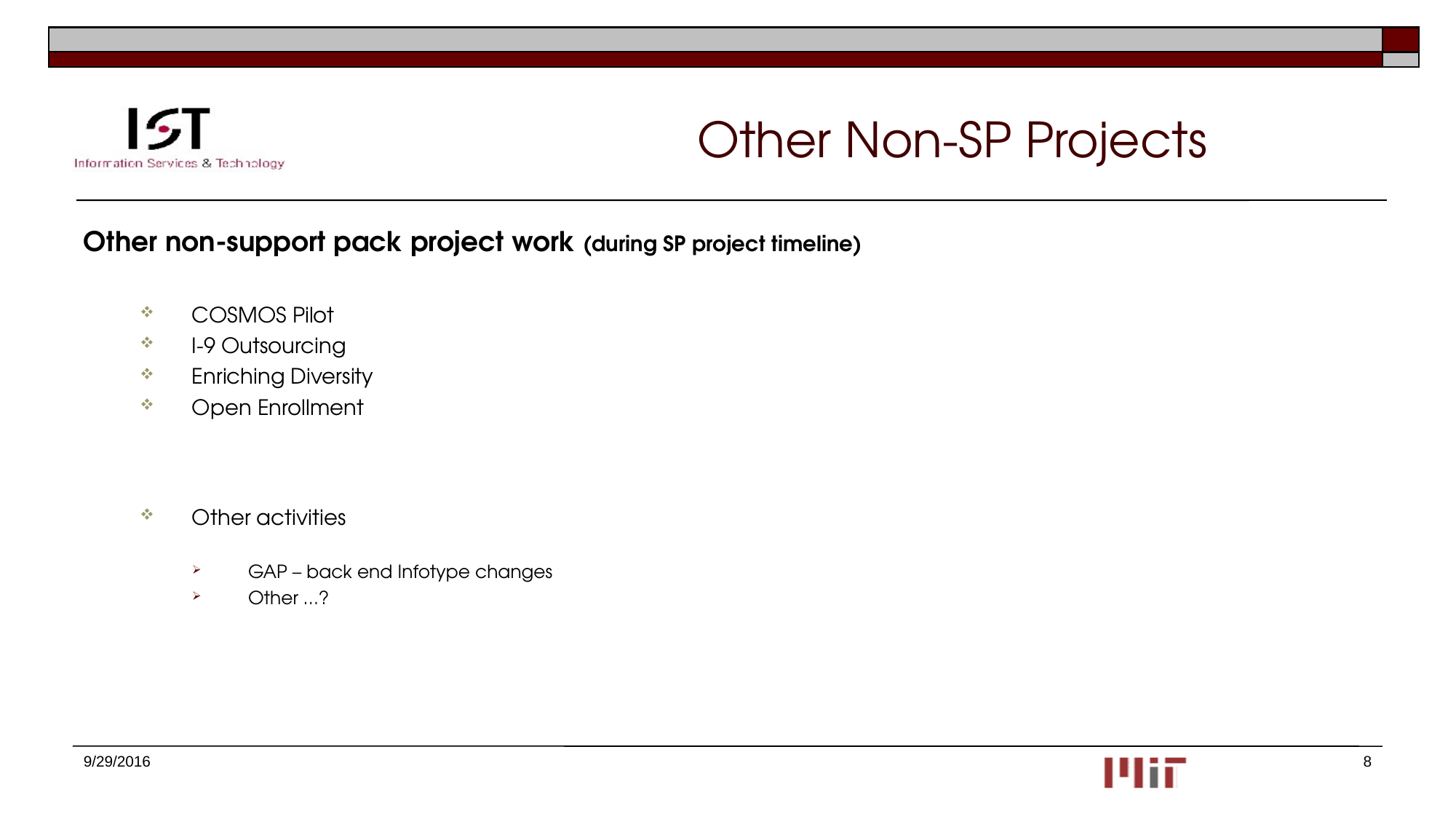

# Other Non-SP Projects
Other non-support pack project work (during SP project timeline)

COSMOS Pilot
I-9 Outsourcing
Enriching Diversity
Open Enrollment

Other activities

GAP – back end Infotype changes
Other …?

9/29/2016
8